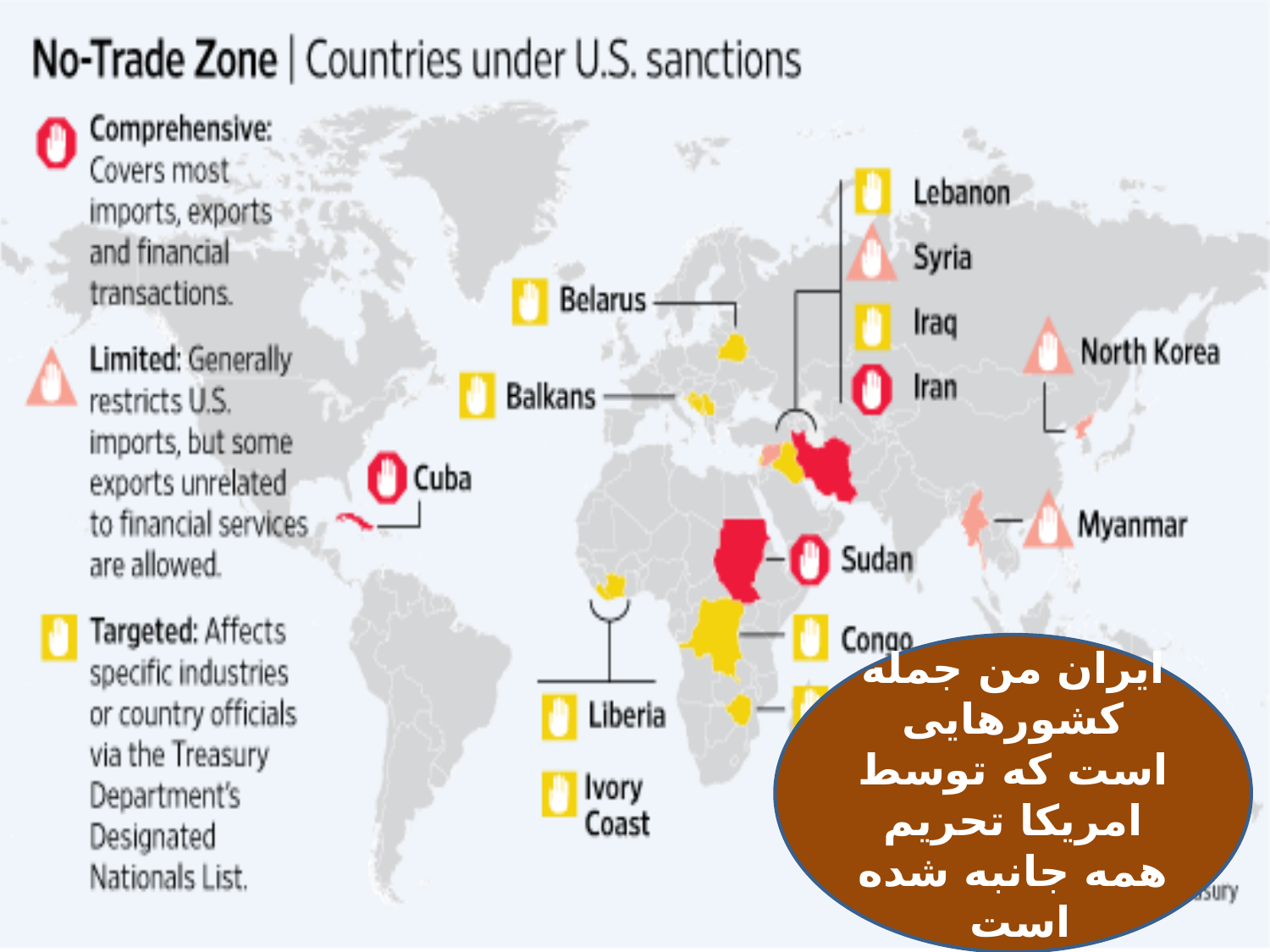

ایران من جمله کشورهایی است که توسط امریکا تحریم همه جانبه شده است